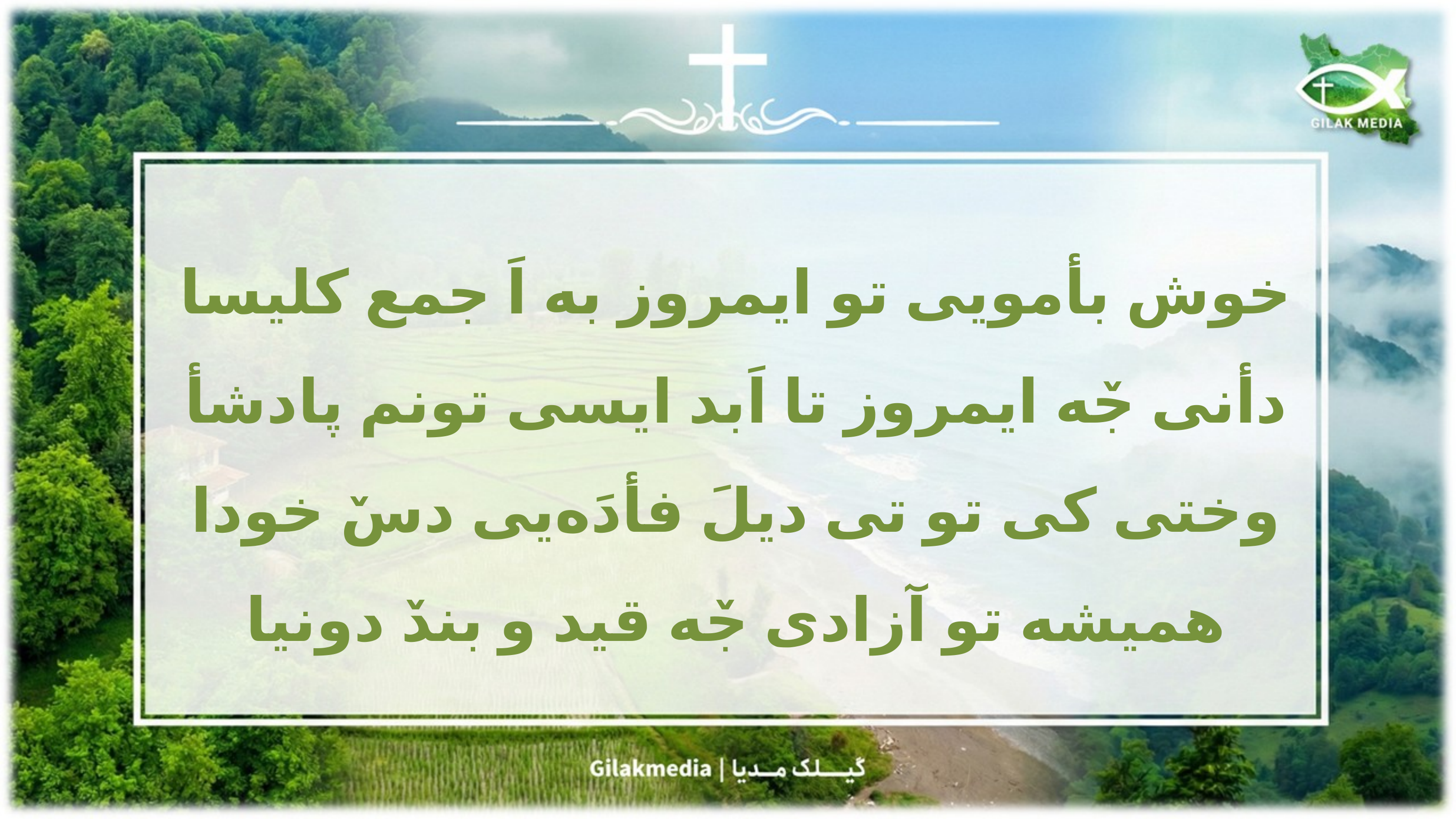

خوش بأمویی تو ایمروز به اَ جمع کلیسا
دأنی جٚه ایمروز تا اَبد ایسی تونم پادشأ
وختی کی تو تی دیلَ فأدَه‌یی دسٚ خودا
همیشه تو آزادی جٚه قید و بندٚ دونیا